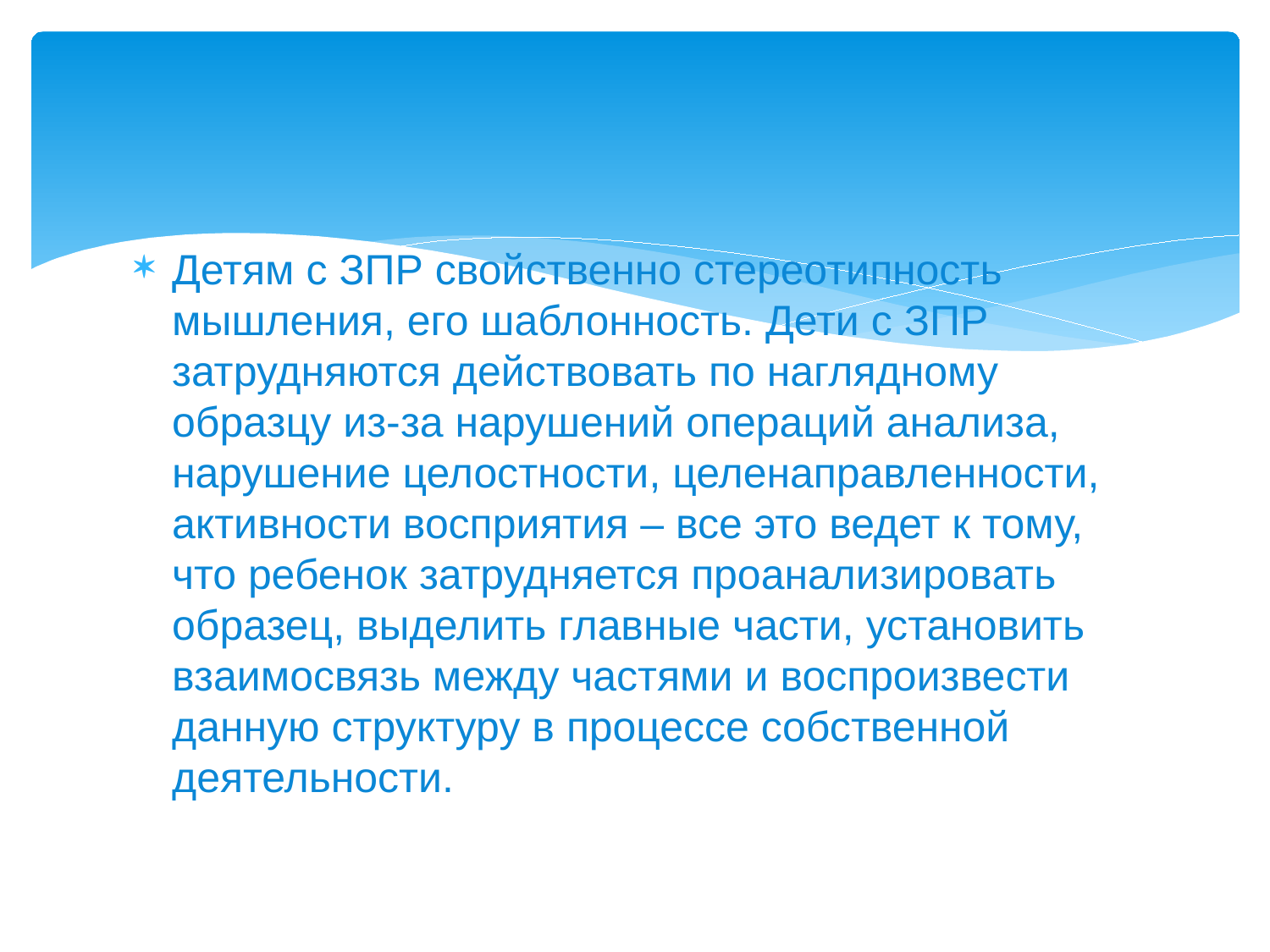

#
Детям с ЗПР свойственно стереотипность мышления, его шаблонность. Дети с ЗПР затрудняются действовать по наглядному образцу из-за нарушений операций анализа, нарушение целостности, целенаправленности, активности восприятия – все это ведет к тому, что ребенок затрудняется проанализировать образец, выделить главные части, установить взаимосвязь между частями и воспроизвести данную структуру в процессе собственной деятельности.